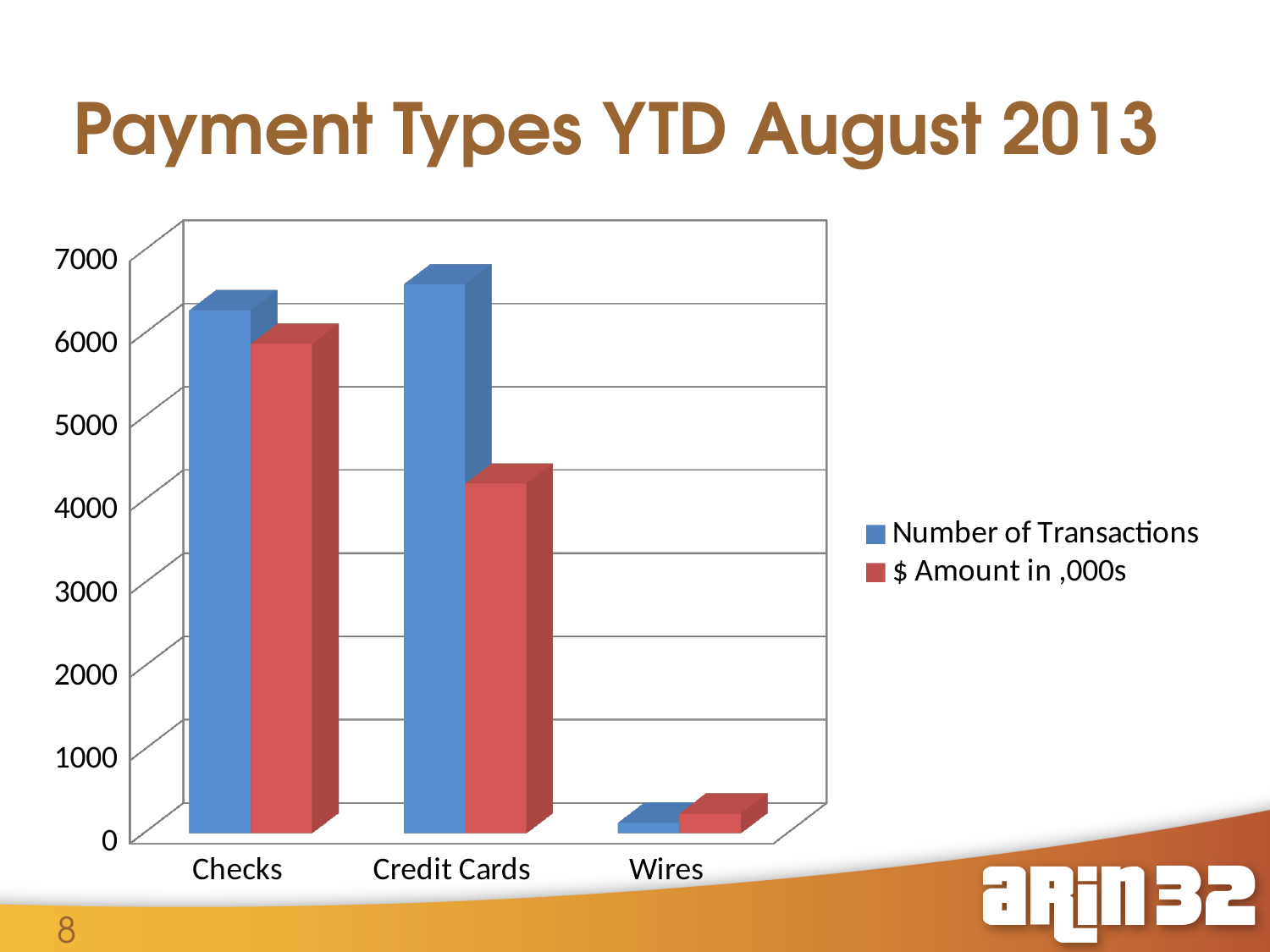

# Payment Types YTD August 2013

[unsupported chart]

8